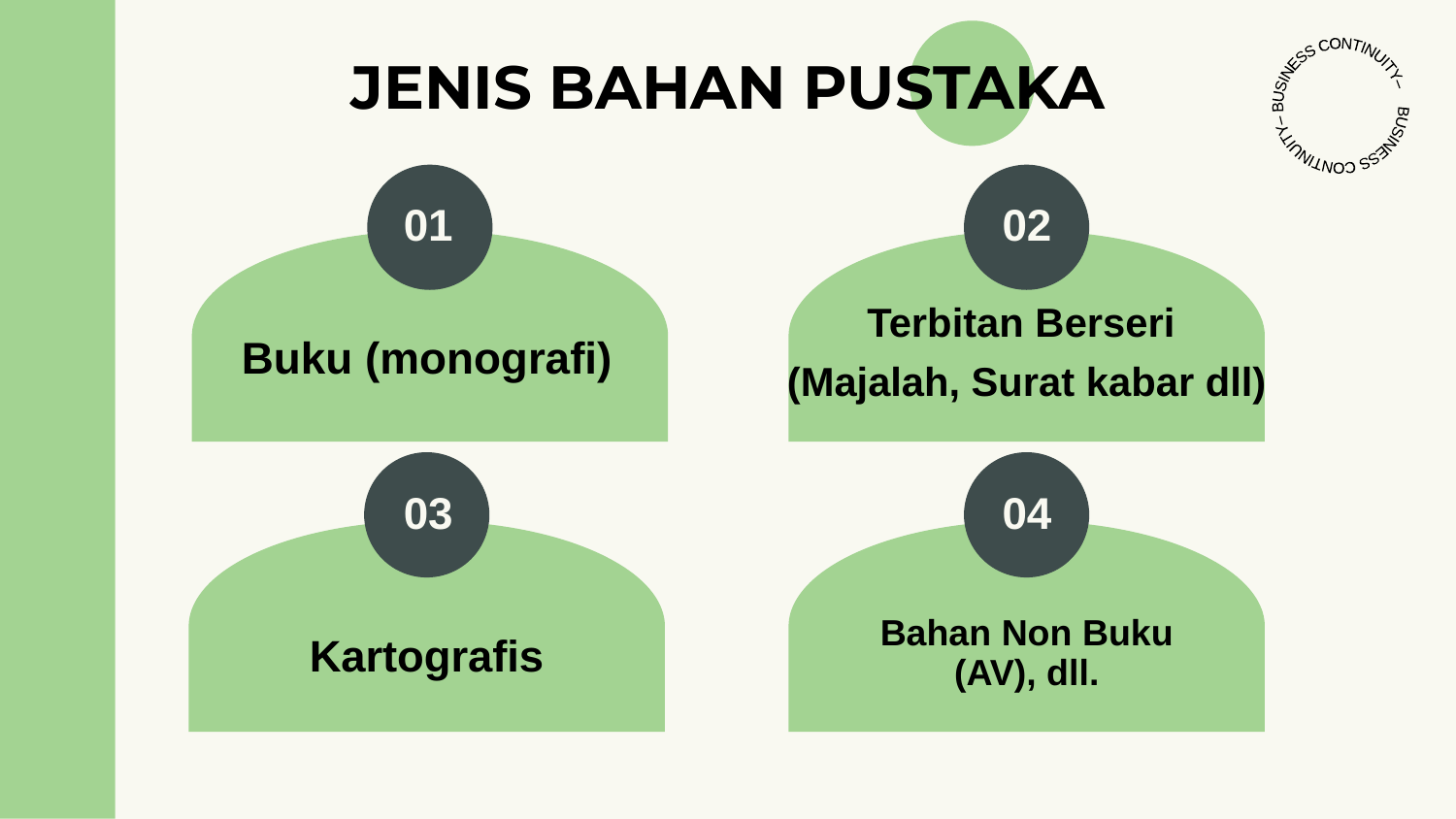

BUSINESS CONTINUITY– BUSINESS CONTINUITY–
# JENIS BAHAN PUSTAKA

01
02
Terbitan Berseri
(Majalah, Surat kabar dll)
Buku (monografi)

03
04
Bahan Non Buku (AV), dll.
Kartografis